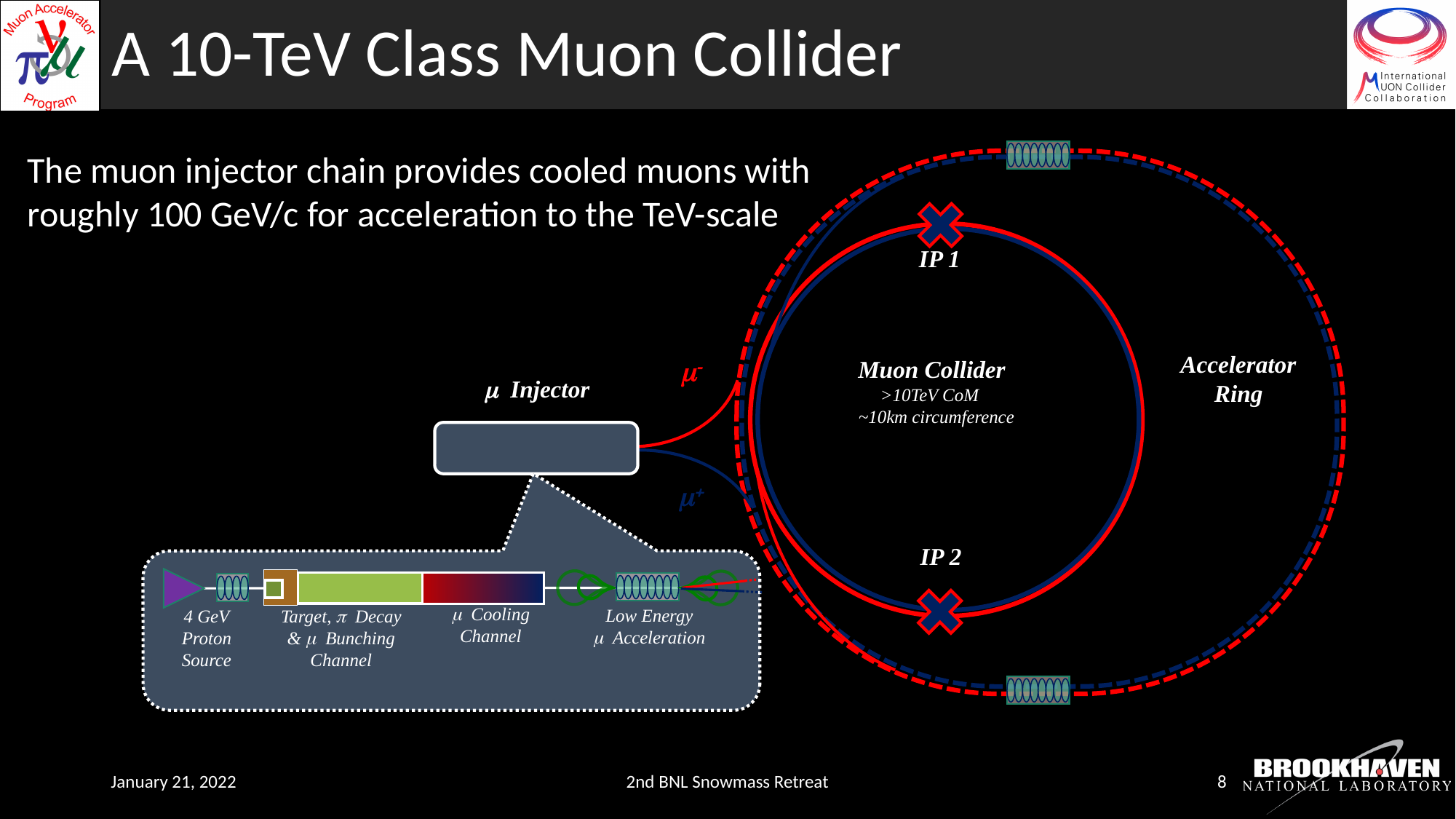

# A 10-TeV Class Muon Collider

IP 1

Accelerator
Ring
μ−
Muon Collider
>10TeV CoM
  ~10km circumference
μ Injector

μ+
IP 2

μ Cooling
Channel
Low Energy
μ Acceleration
4 GeV
Proton
Source
Target, π Decay
& μ Bunching
Channel

The muon injector chain provides cooled muons with
roughly 100 GeV/c for acceleration to the TeV-scale
January 21, 2022
2nd BNL Snowmass Retreat
8